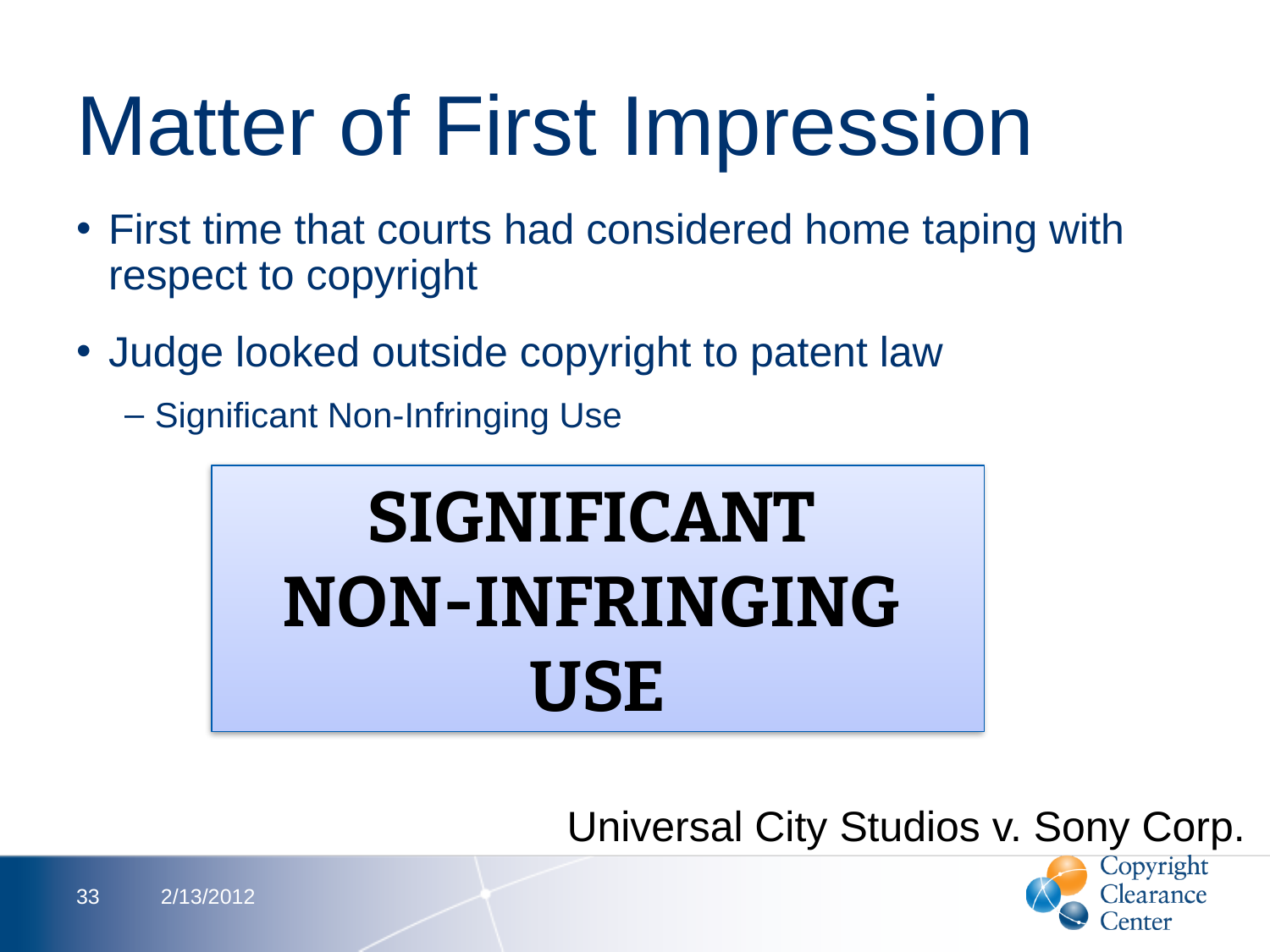

# Matter of First Impression
First time that courts had considered home taping with respect to copyright
Judge looked outside copyright to patent law
Significant Non-Infringing Use
SIGNIFICANT
NON-INFRINGING
USE
Universal City Studios v. Sony Corp.
33
2/13/2012